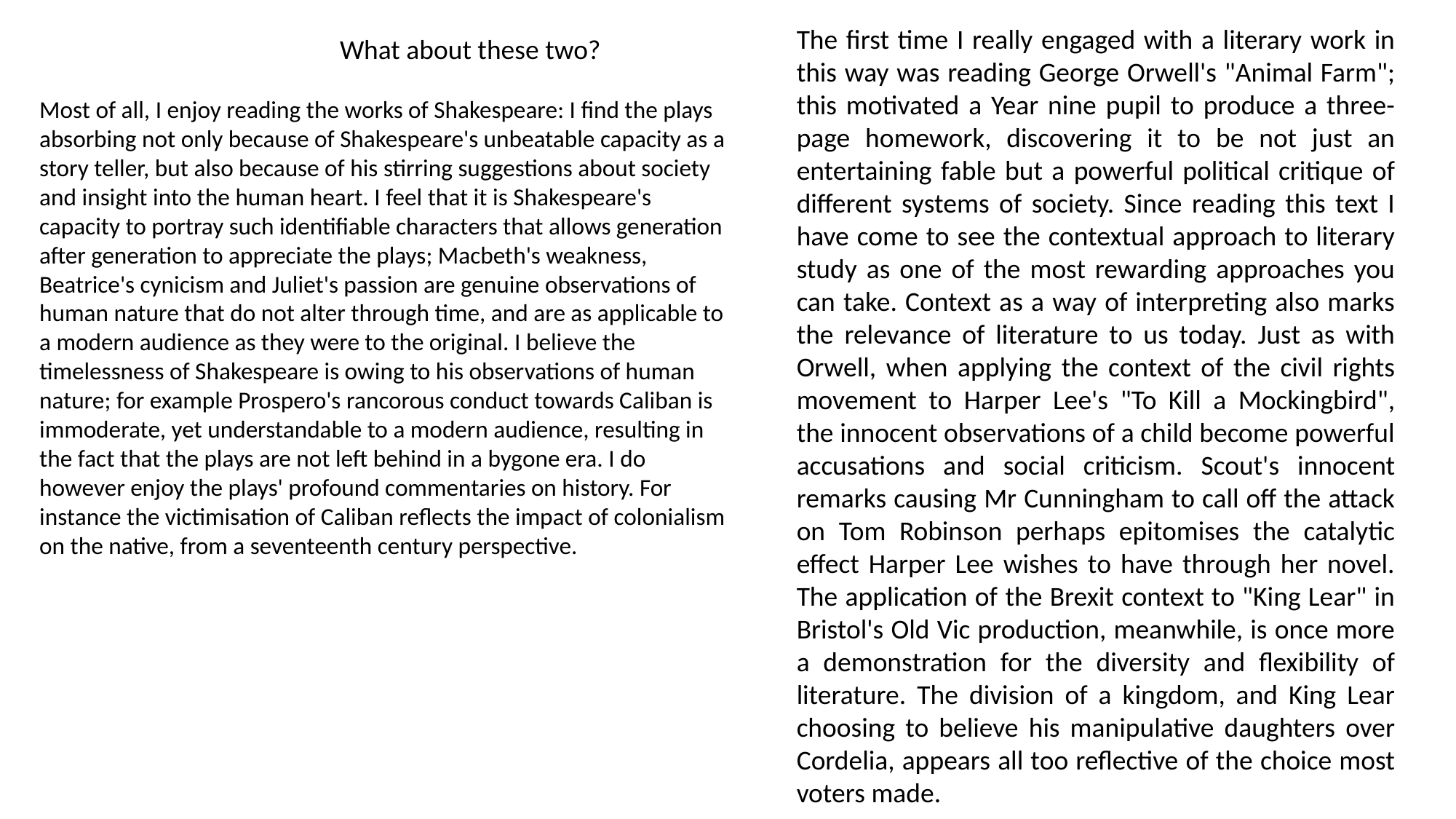

The first time I really engaged with a literary work in this way was reading George Orwell's "Animal Farm"; this motivated a Year nine pupil to produce a three-page homework, discovering it to be not just an entertaining fable but a powerful political critique of different systems of society. Since reading this text I have come to see the contextual approach to literary study as one of the most rewarding approaches you can take. Context as a way of interpreting also marks the relevance of literature to us today. Just as with Orwell, when applying the context of the civil rights movement to Harper Lee's "To Kill a Mockingbird", the innocent observations of a child become powerful accusations and social criticism. Scout's innocent remarks causing Mr Cunningham to call off the attack on Tom Robinson perhaps epitomises the catalytic effect Harper Lee wishes to have through her novel. The application of the Brexit context to "King Lear" in Bristol's Old Vic production, meanwhile, is once more a demonstration for the diversity and flexibility of literature. The division of a kingdom, and King Lear choosing to believe his manipulative daughters over Cordelia, appears all too reflective of the choice most voters made.
What about these two?
Most of all, I enjoy reading the works of Shakespeare: I find the plays absorbing not only because of Shakespeare's unbeatable capacity as a story teller, but also because of his stirring suggestions about society and insight into the human heart. I feel that it is Shakespeare's capacity to portray such identifiable characters that allows generation after generation to appreciate the plays; Macbeth's weakness, Beatrice's cynicism and Juliet's passion are genuine observations of human nature that do not alter through time, and are as applicable to a modern audience as they were to the original. I believe the timelessness of Shakespeare is owing to his observations of human nature; for example Prospero's rancorous conduct towards Caliban is immoderate, yet understandable to a modern audience, resulting in the fact that the plays are not left behind in a bygone era. I do however enjoy the plays' profound commentaries on history. For instance the victimisation of Caliban reflects the impact of colonialism on the native, from a seventeenth century perspective.